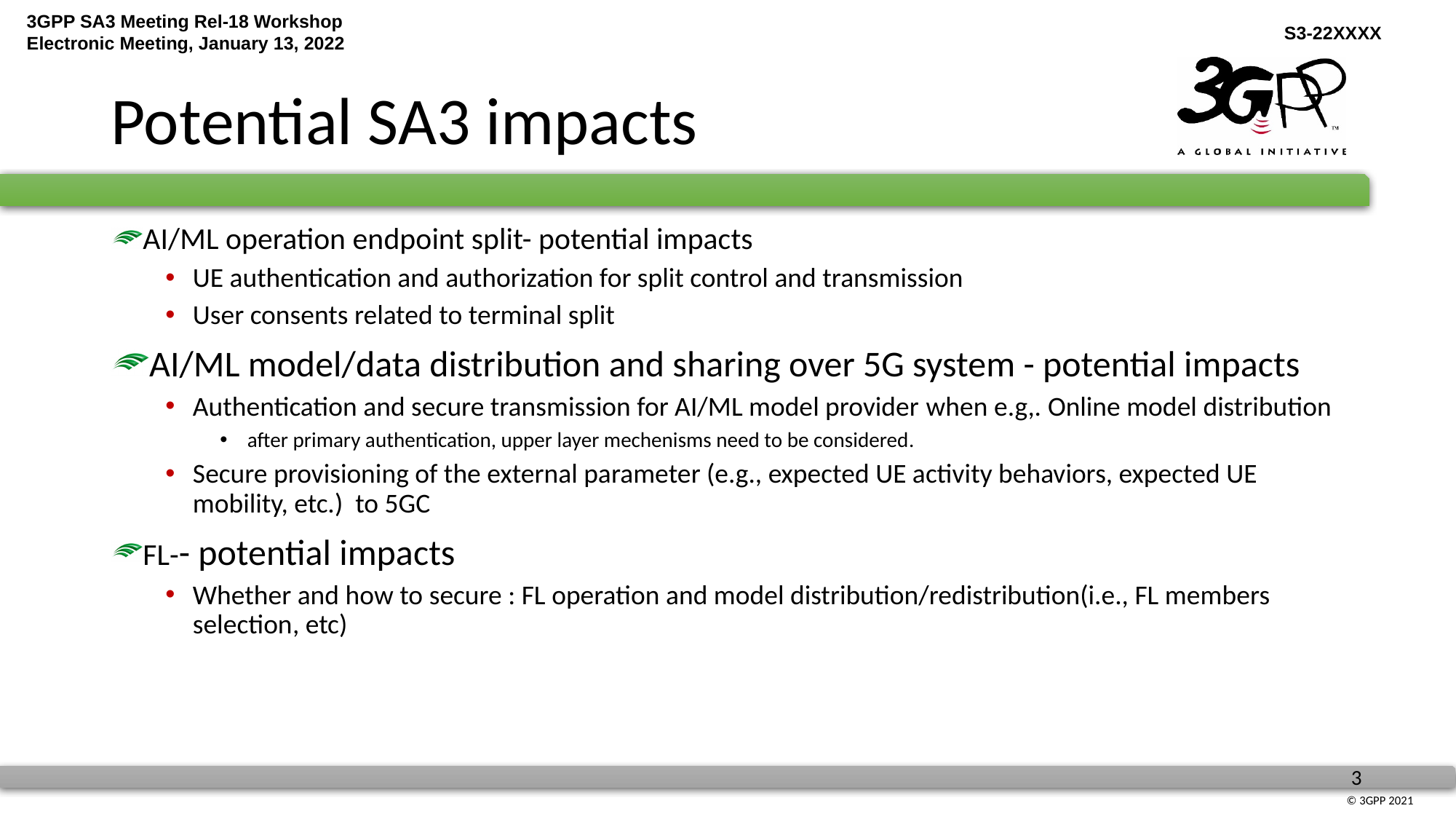

# Potential SA3 impacts
AI/ML operation endpoint split- potential impacts
UE authentication and authorization for split control and transmission
User consents related to terminal split
AI/ML model/data distribution and sharing over 5G system - potential impacts
Authentication and secure transmission for AI/ML model provider when e.g,. Online model distribution
after primary authentication, upper layer mechenisms need to be considered.
Secure provisioning of the external parameter (e.g., expected UE activity behaviors, expected UE mobility, etc.)  to 5GC
FL-- potential impacts
Whether and how to secure : FL operation and model distribution/redistribution(i.e., FL members selection, etc)